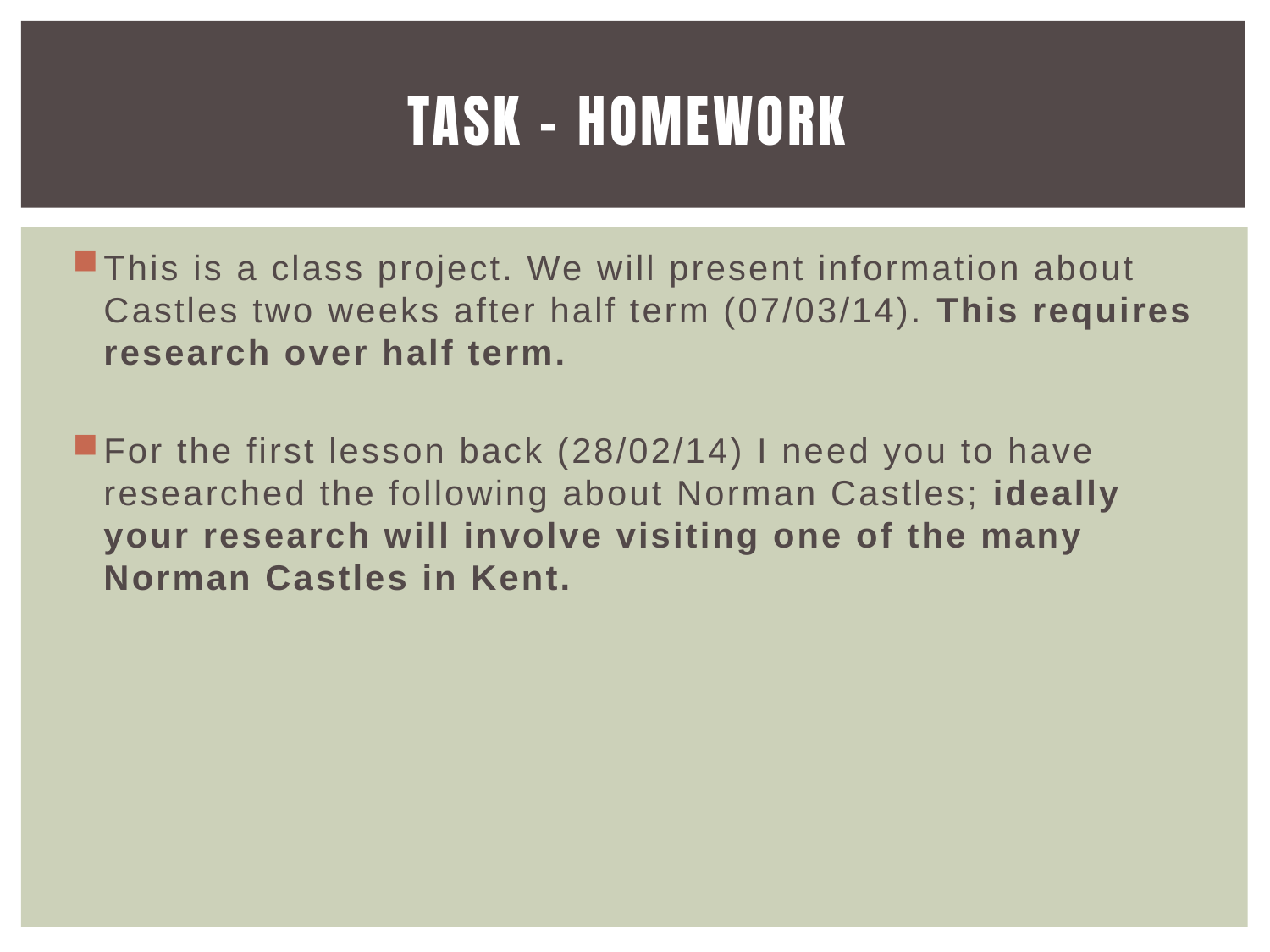

# Task – Homework
This is a class project. We will present information about Castles two weeks after half term (07/03/14). This requires research over half term.

For the first lesson back (28/02/14) I need you to have researched the following about Norman Castles; ideally your research will involve visiting one of the many Norman Castles in Kent.